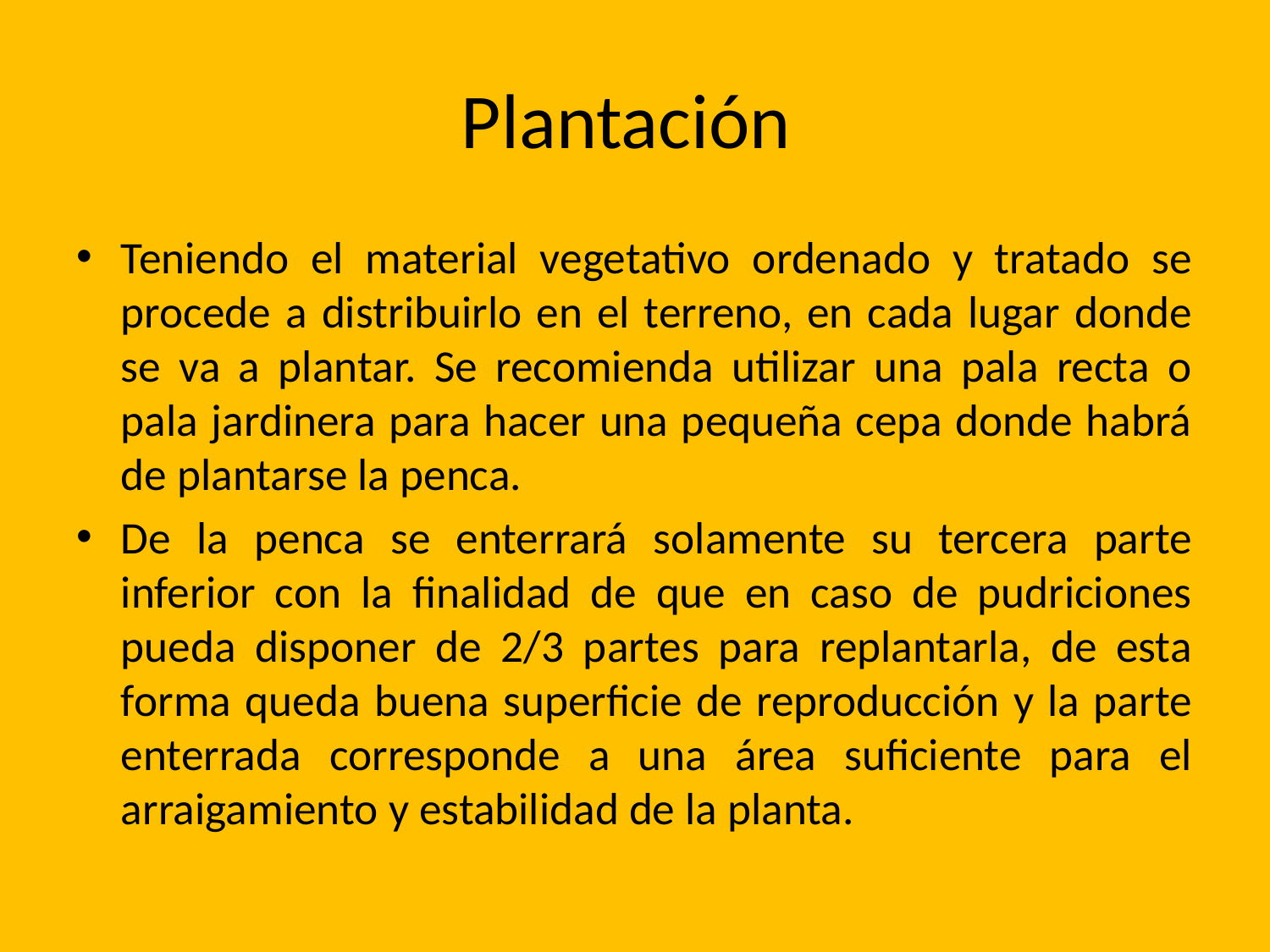

# Plantación
Teniendo el material vegetativo ordenado y tratado se procede a distribuirlo en el terreno, en cada lugar donde se va a plantar. Se recomienda utilizar una pala recta o pala jardinera para hacer una pequeña cepa donde habrá de plantarse la penca.
De la penca se enterrará solamente su tercera parte inferior con la finalidad de que en caso de pudriciones pueda disponer de 2/3 partes para replantarla, de esta forma queda buena superficie de reproducción y la parte enterrada corresponde a una área suficiente para el arraigamiento y estabilidad de la planta.